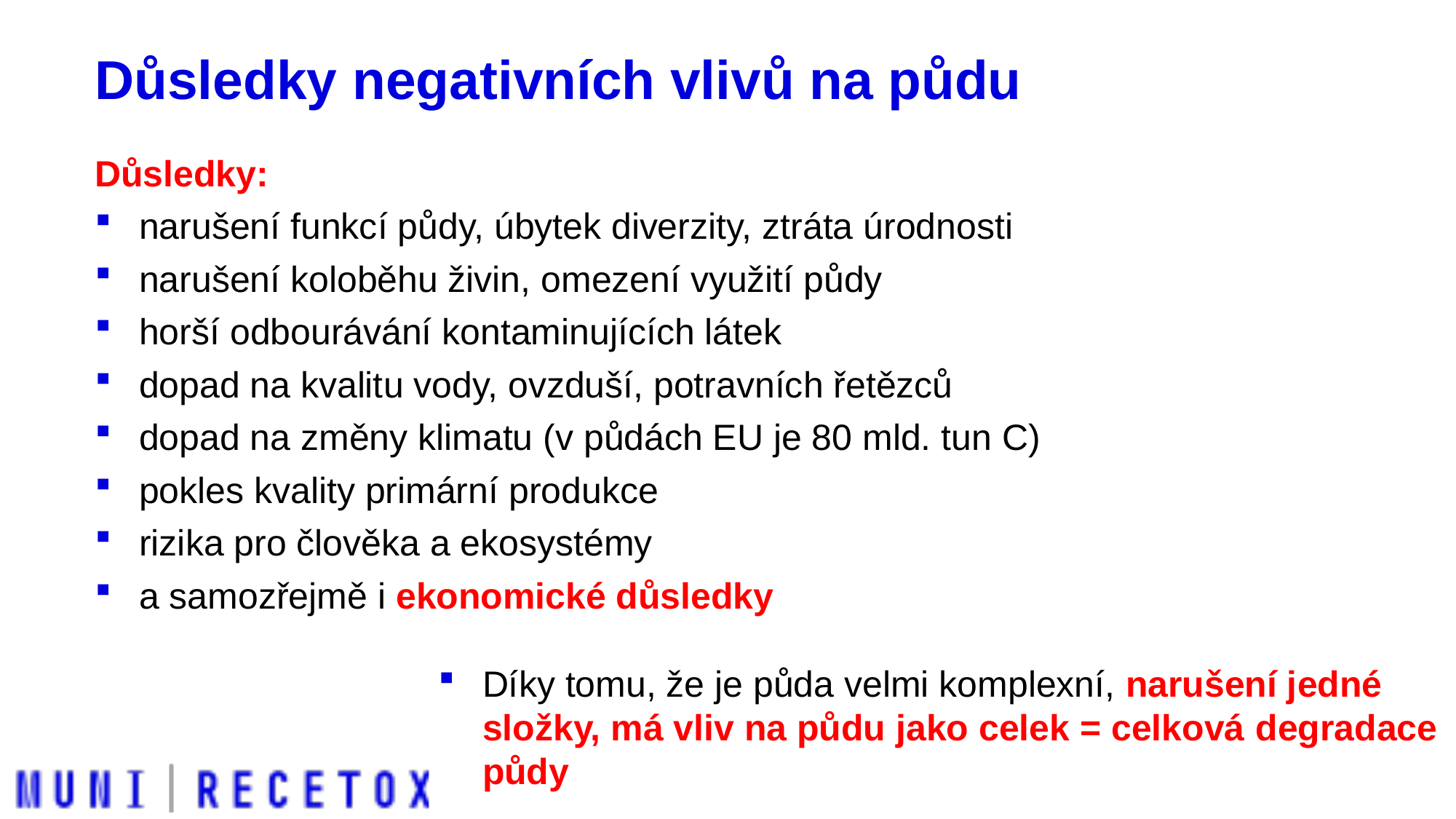

# Důsledky negativních vlivů na půdu
Důsledky:
narušení funkcí půdy, úbytek diverzity, ztráta úrodnosti
narušení koloběhu živin, omezení využití půdy
horší odbourávání kontaminujících látek
dopad na kvalitu vody, ovzduší, potravních řetězců
dopad na změny klimatu (v půdách EU je 80 mld. tun C)
pokles kvality primární produkce
rizika pro člověka a ekosystémy
a samozřejmě i ekonomické důsledky
Díky tomu, že je půda velmi komplexní, narušení jedné složky, má vliv na půdu jako celek = celková degradace půdy